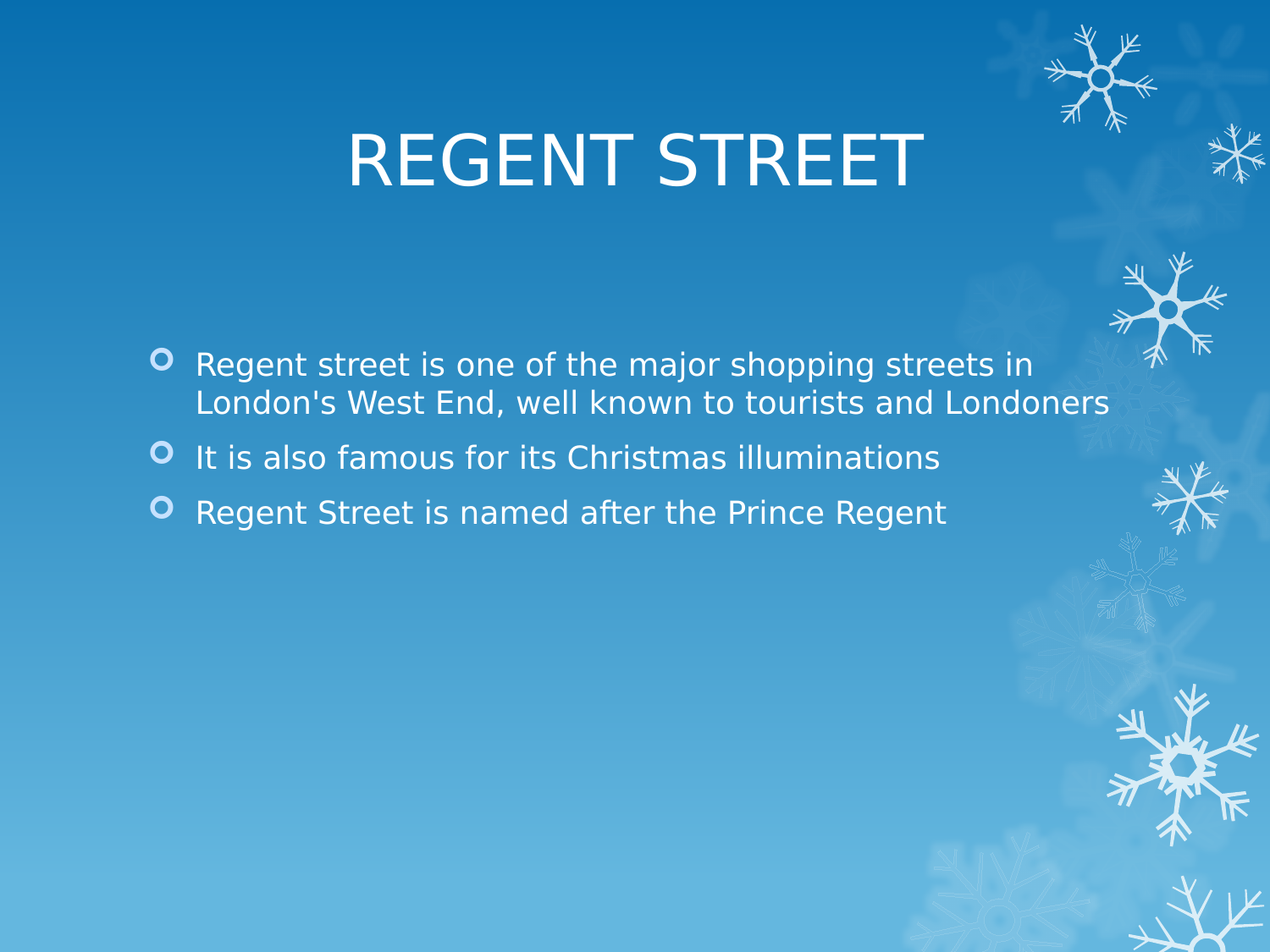

# REGENT STREET
Regent street is one of the major shopping streets in London's West End, well known to tourists and Londoners
It is also famous for its Christmas illuminations
Regent Street is named after the Prince Regent